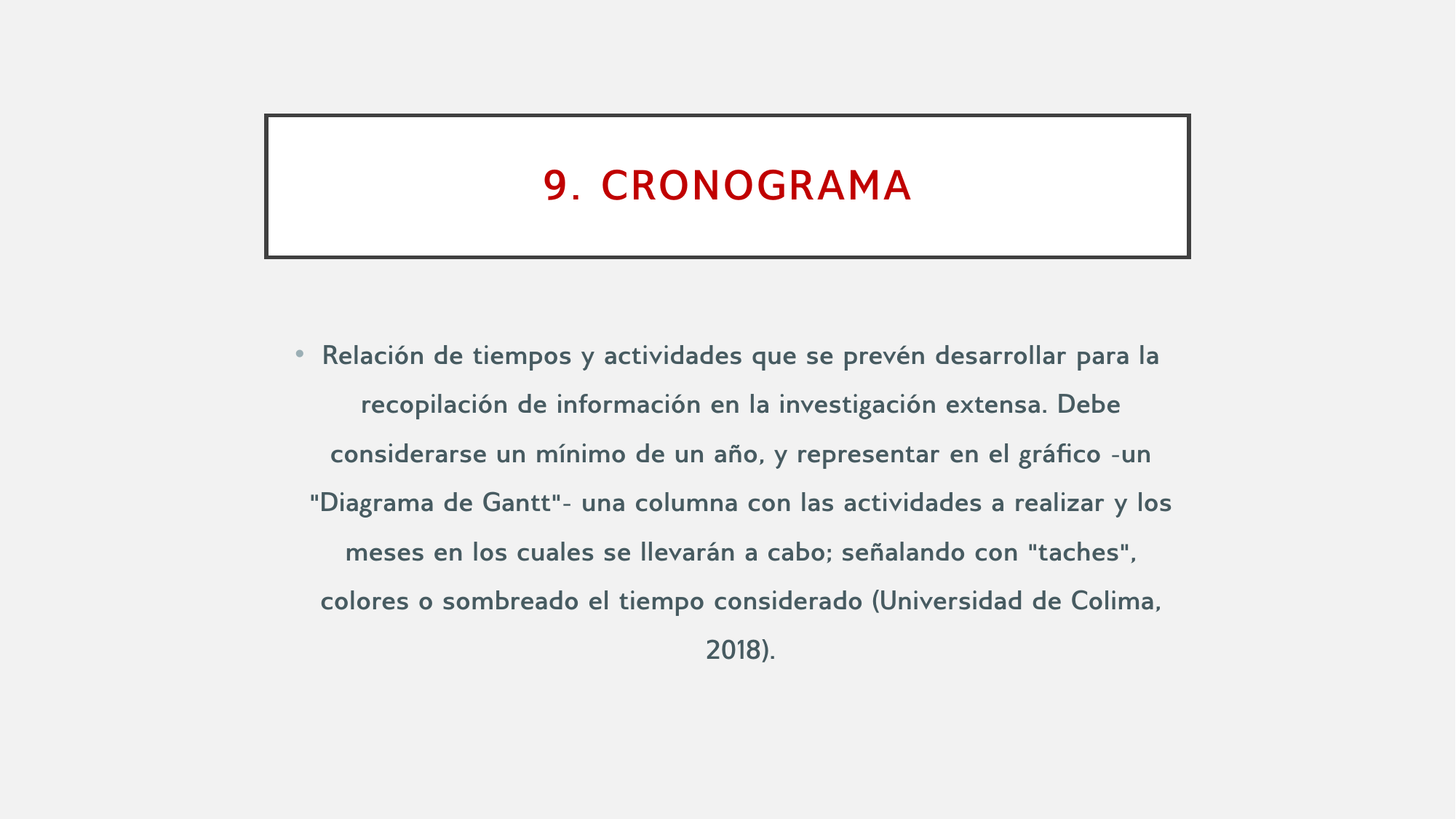

# 9. CRONOGRAMA
Relación de tiempos y actividades que se prevén desarrollar para la recopilación de información en la investigación extensa. Debe considerarse un mínimo de un año, y representar en el gráfico -un "Diagrama de Gantt"- una columna con las actividades a realizar y los meses en los cuales se llevarán a cabo; señalando con "taches", colores o sombreado el tiempo considerado (Universidad de Colima, 2018).